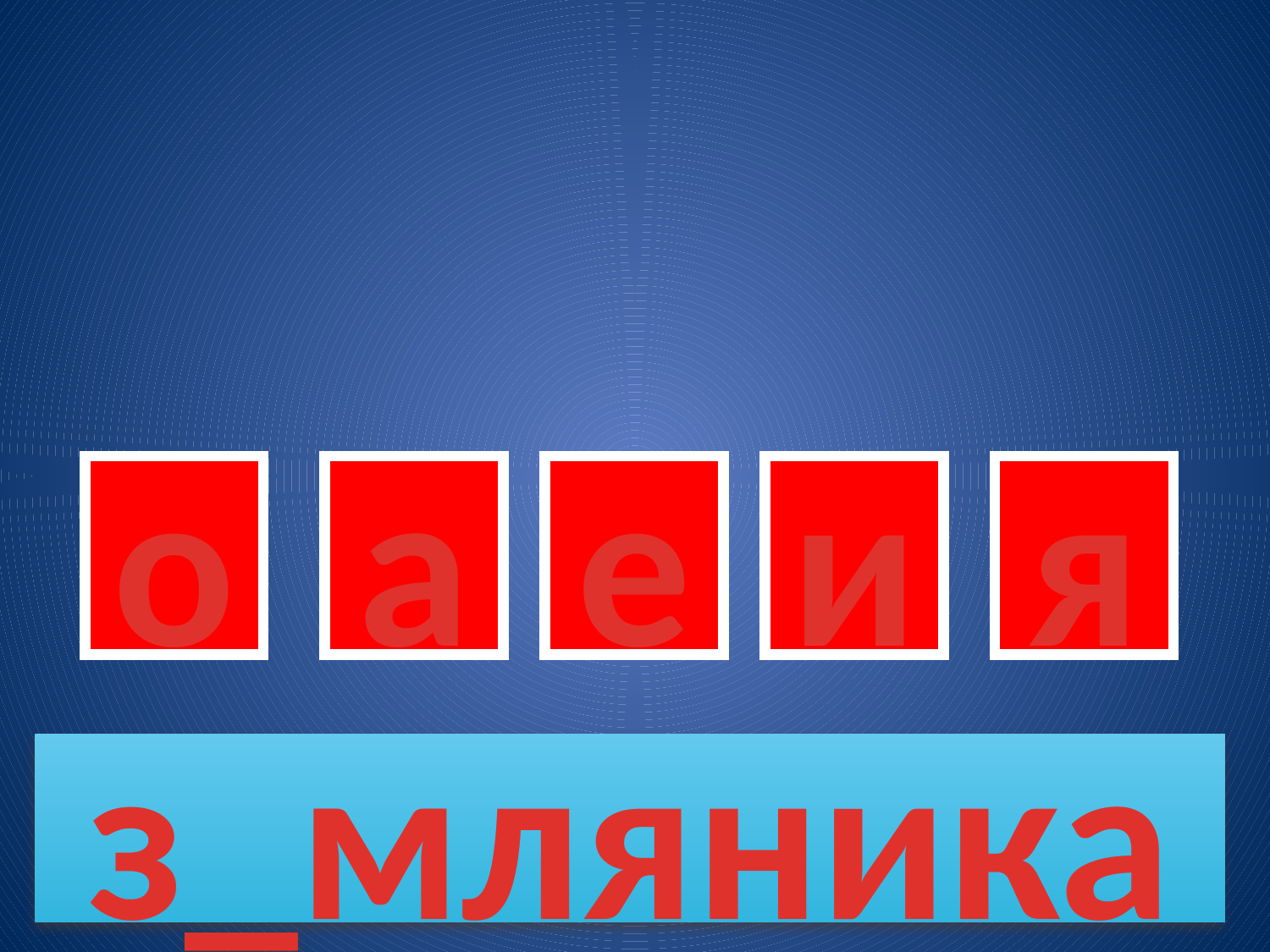

о
а
е
и
я
з_мляника
35